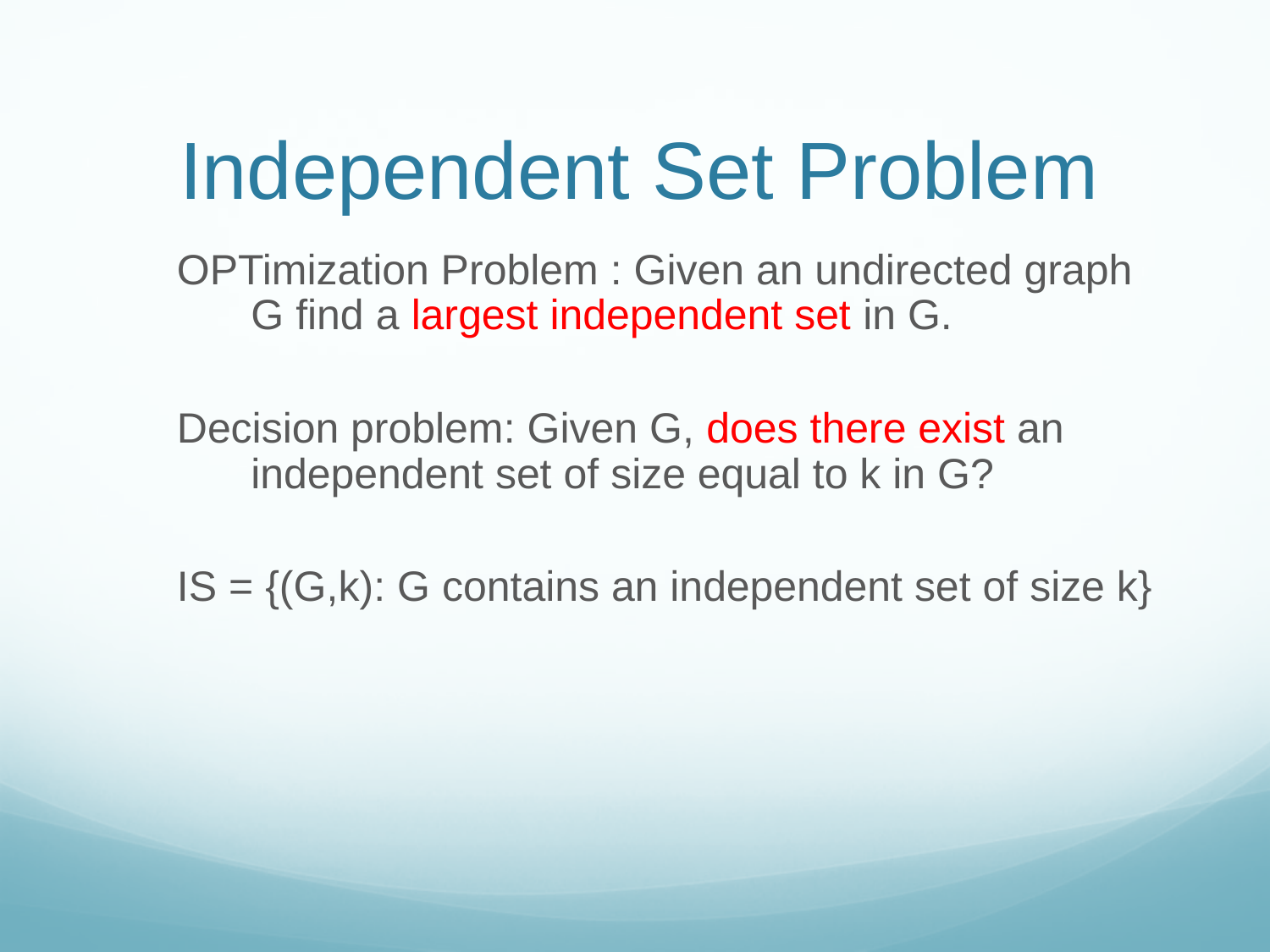

# Independent Set Problem
OPTimization Problem : Given an undirected graph G find a largest independent set in G.

Decision problem: Given G, does there exist an independent set of size equal to k in G?

IS = {(G,k): G contains an independent set of size k}